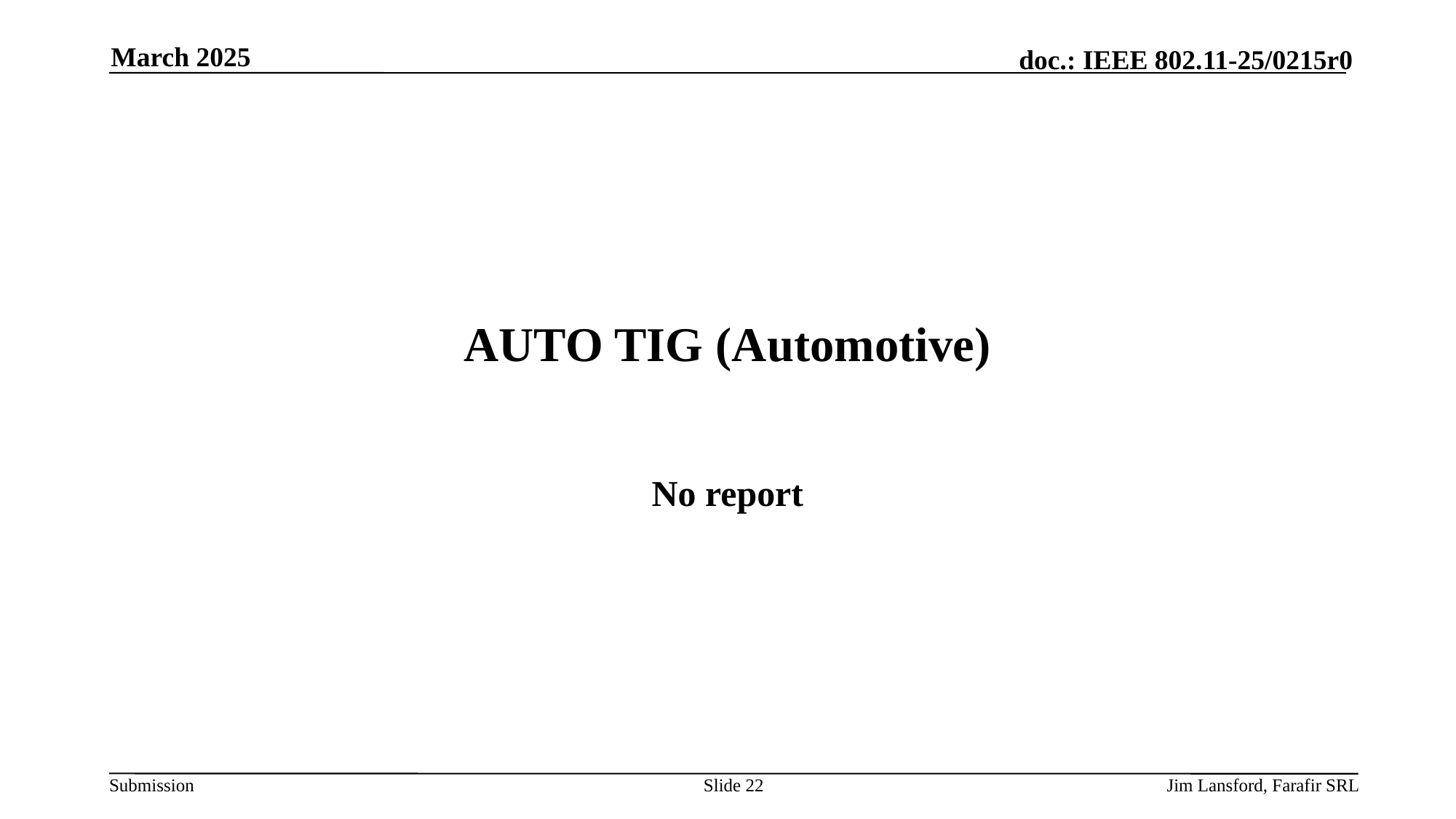

March 2025
# AUTO TIG (Automotive)
No report
Slide 22
Jim Lansford, Farafir SRL